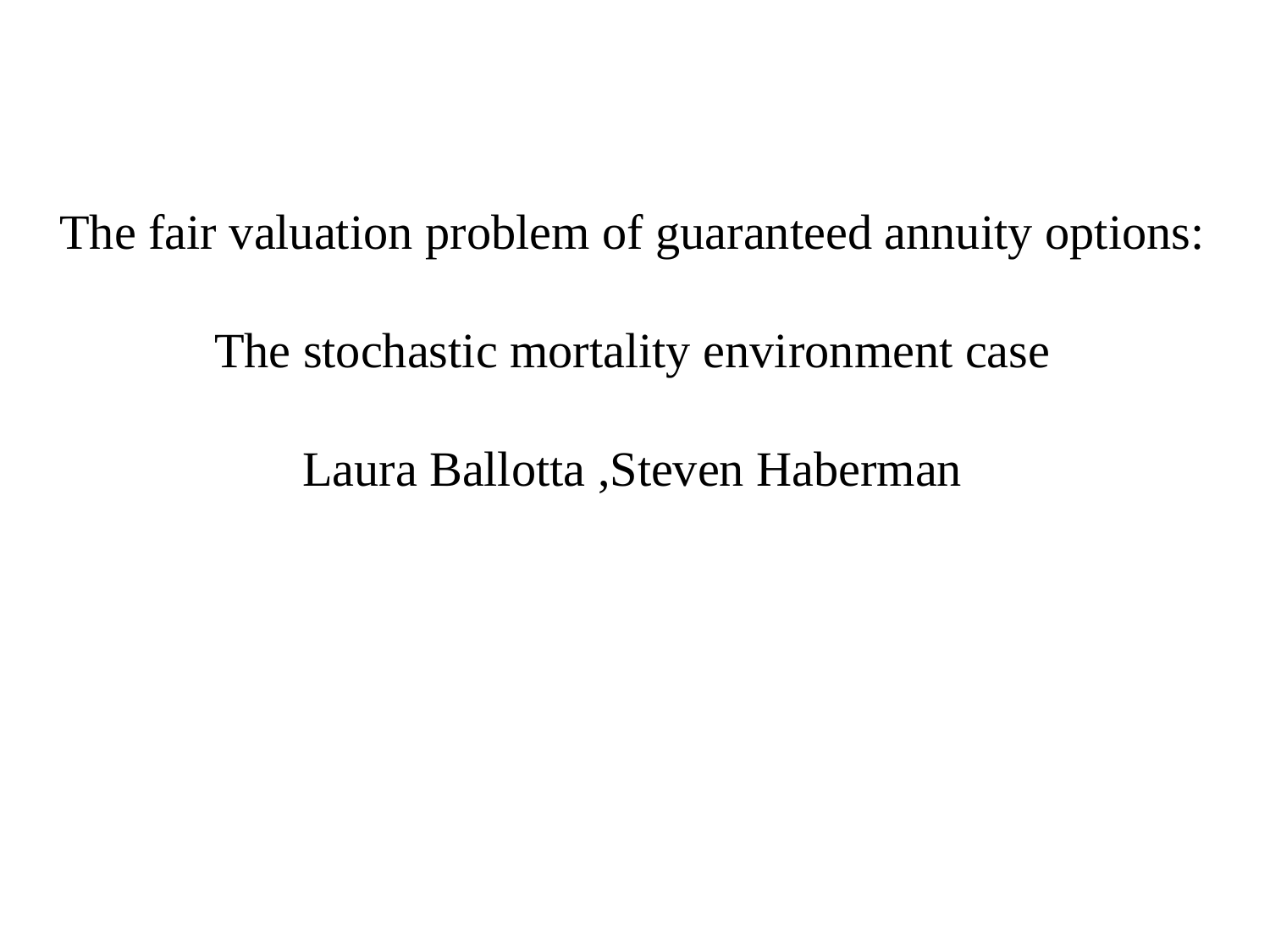

# The fair valuation problem of guaranteed annuity options: The stochastic mortality environment case Laura Ballotta ,Steven Haberman